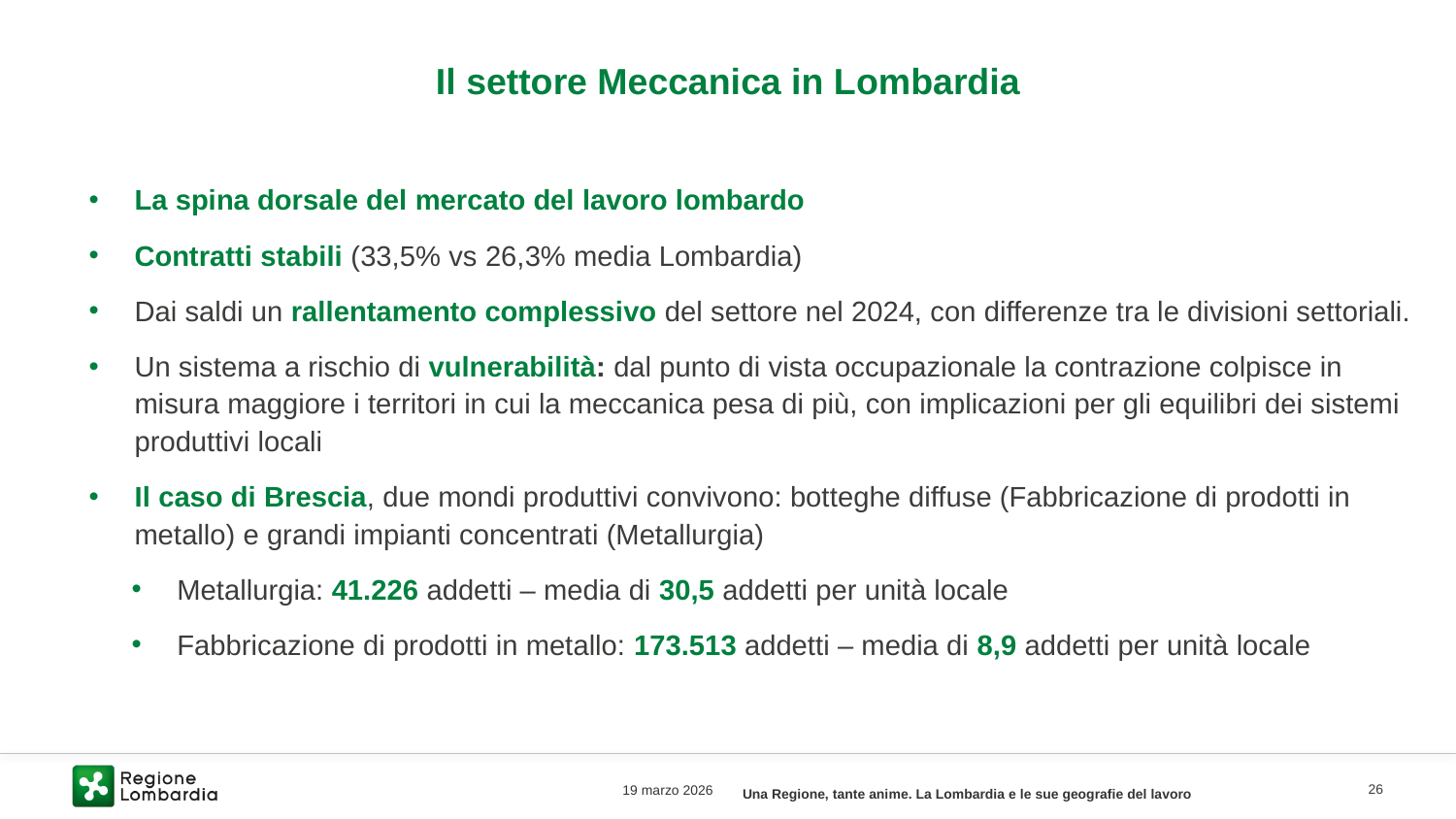

Il settore Meccanica in Lombardia
La spina dorsale del mercato del lavoro lombardo
Contratti stabili (33,5% vs 26,3% media Lombardia)
Dai saldi un rallentamento complessivo del settore nel 2024, con differenze tra le divisioni settoriali.
Un sistema a rischio di vulnerabilità: dal punto di vista occupazionale la contrazione colpisce in misura maggiore i territori in cui la meccanica pesa di più, con implicazioni per gli equilibri dei sistemi produttivi locali
Il caso di Brescia, due mondi produttivi convivono: botteghe diffuse (Fabbricazione di prodotti in metallo) e grandi impianti concentrati (Metallurgia)
Metallurgia: 41.226 addetti – media di 30,5 addetti per unità locale
Fabbricazione di prodotti in metallo: 173.513 addetti – media di 8,9 addetti per unità locale

19 marzo 2026
26
Una Regione, tante anime. La Lombardia e le sue geografie del lavoro